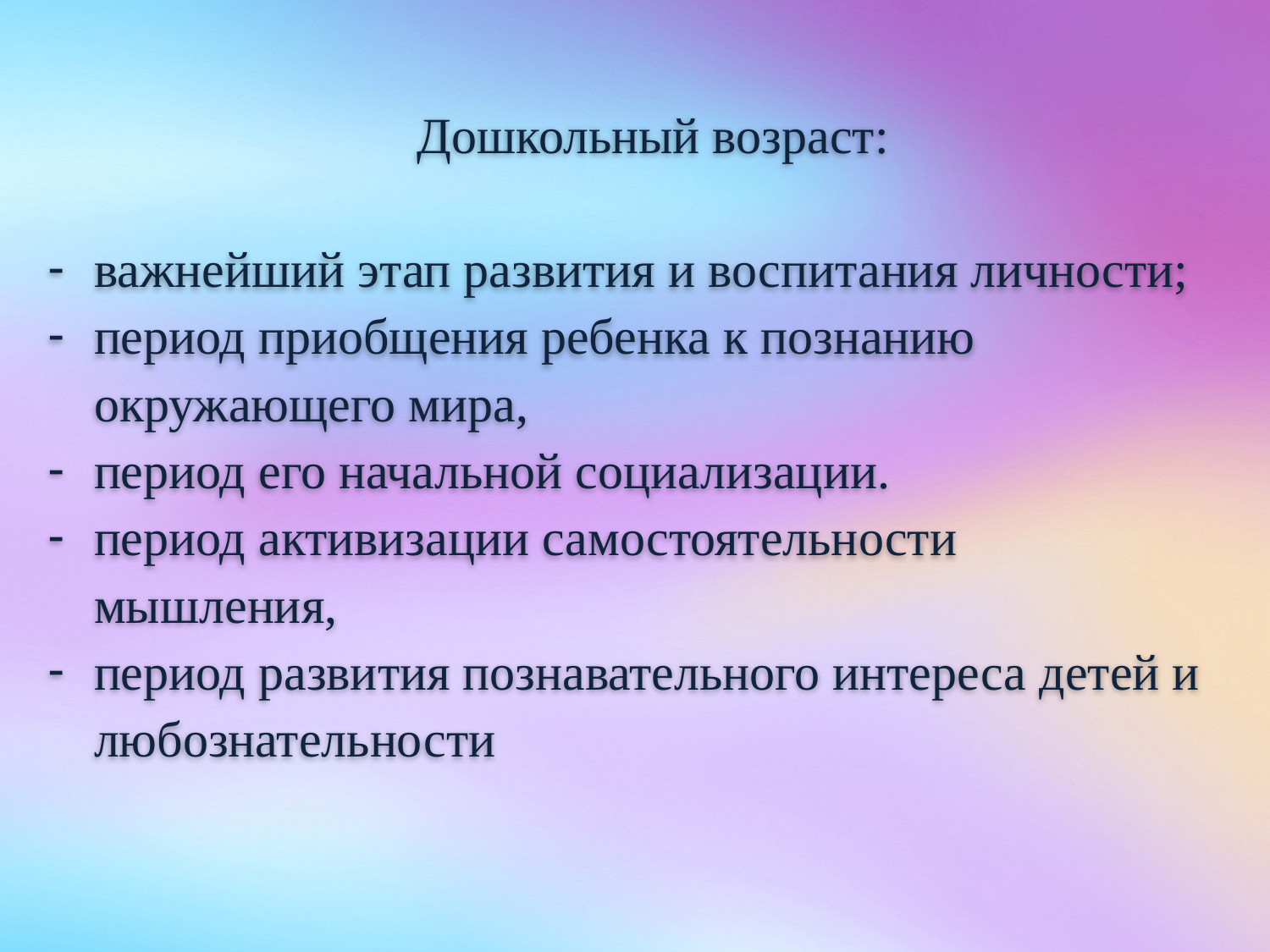

Дошкольный возраст:

важнейший этап развития и воспитания личности;
период приобщения ребенка к познанию окружающего мира,
период его начальной социализации.
период активизации самостоятельности мышления,
период развития познавательного интереса детей и любознательности